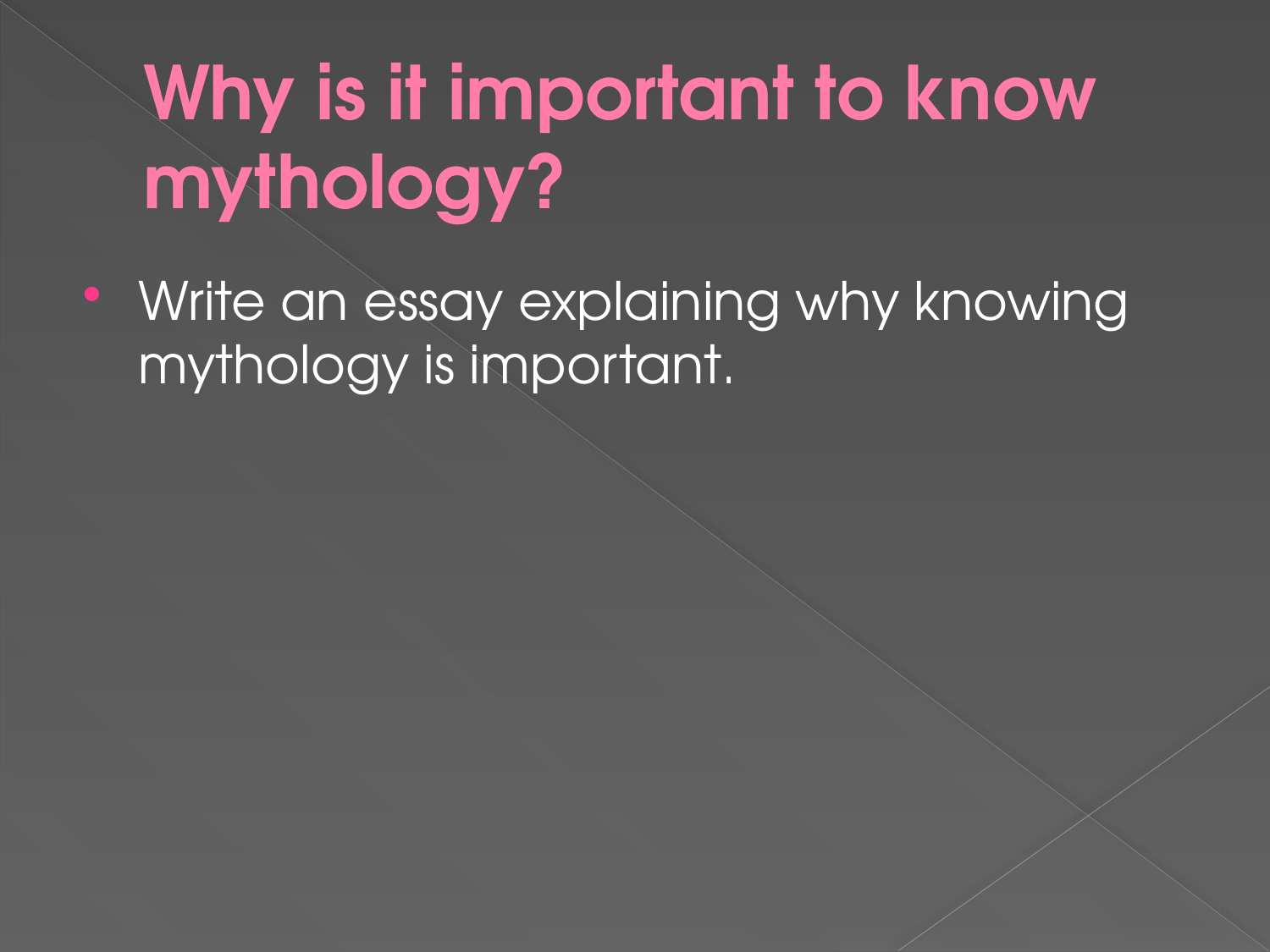

# Why is it important to know mythology?
Write an essay explaining why knowing mythology is important.